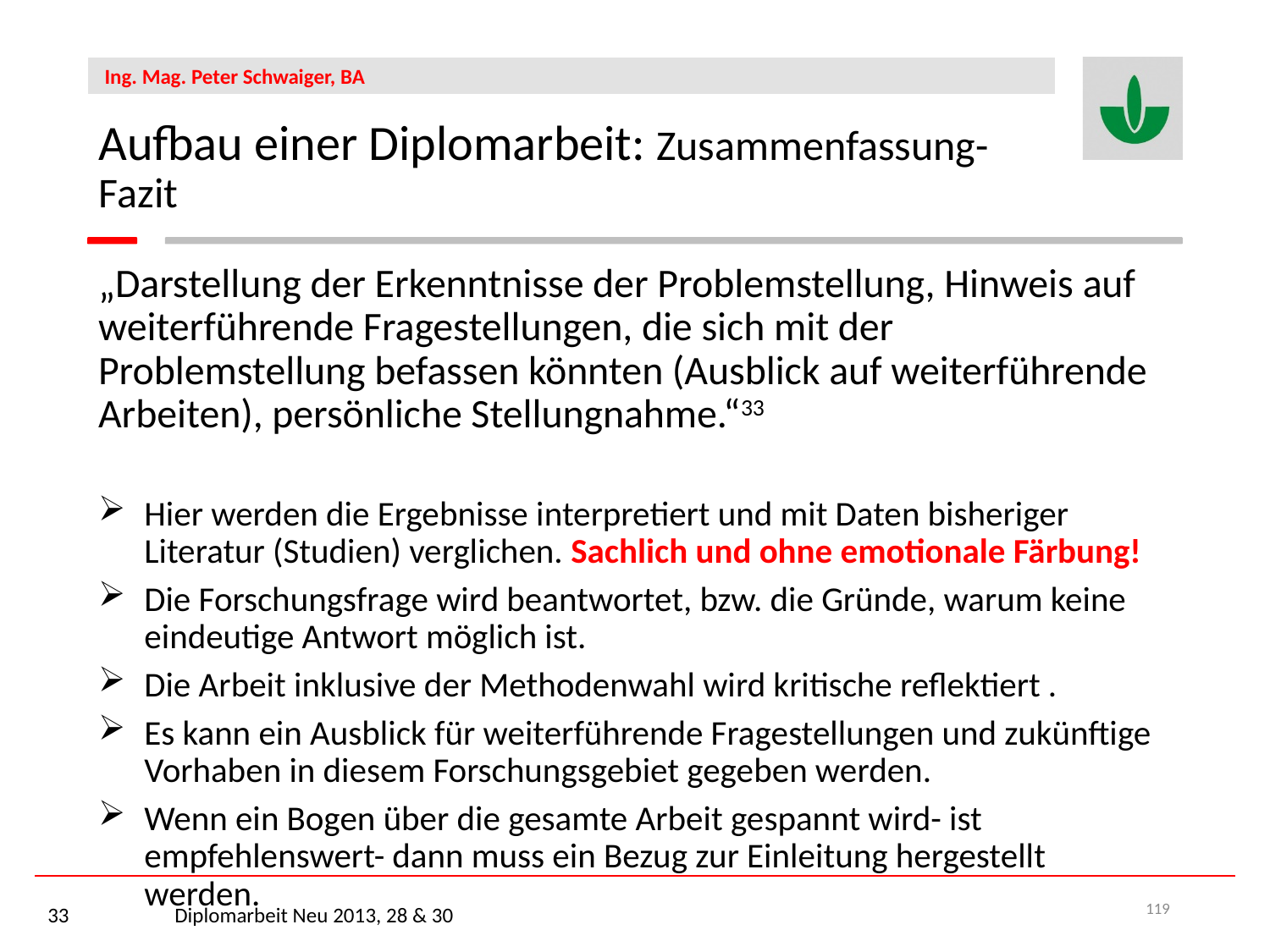

Aufbau einer Diplomarbeit: Zusammenfassung- Fazit
„Darstellung der Erkenntnisse der Problemstellung, Hinweis auf weiterführende Fragestellungen, die sich mit der Problemstellung befassen könnten (Ausblick auf weiterführende Arbeiten), persönliche Stellungnahme.“33

Hier werden die Ergebnisse interpretiert und mit Daten bisheriger Literatur (Studien) verglichen. Sachlich und ohne emotionale Färbung!
Die Forschungsfrage wird beantwortet, bzw. die Gründe, warum keine eindeutige Antwort möglich ist.
Die Arbeit inklusive der Methodenwahl wird kritische reflektiert .
Es kann ein Ausblick für weiterführende Fragestellungen und zukünftige Vorhaben in diesem Forschungsgebiet gegeben werden.
Wenn ein Bogen über die gesamte Arbeit gespannt wird- ist empfehlenswert- dann muss ein Bezug zur Einleitung hergestellt werden.

33	Diplomarbeit Neu 2013, 28 & 30
119